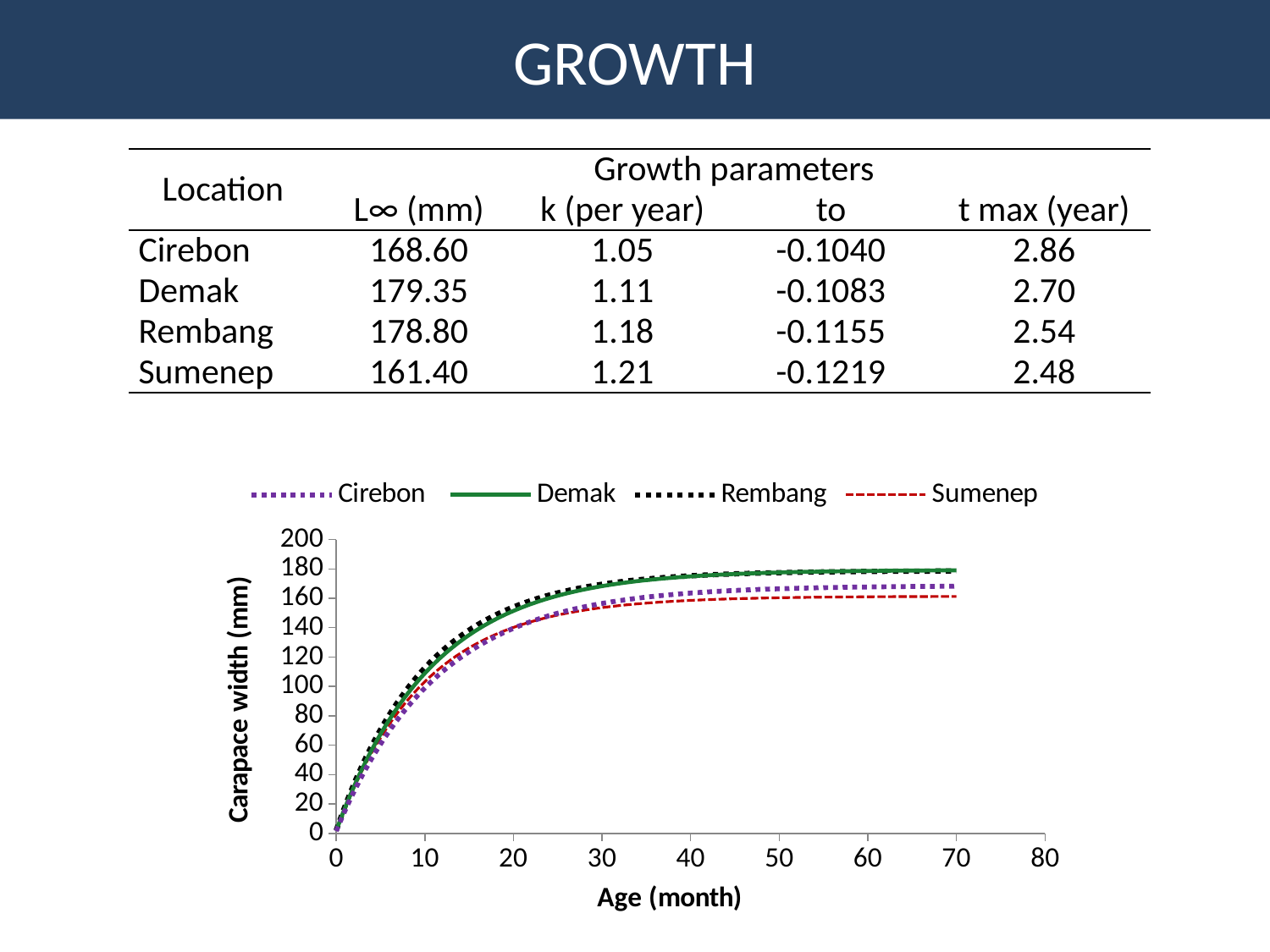

# GROWTH
| Location | Growth parameters |  |  |  |
| --- | --- | --- | --- | --- |
|  | L∞ (mm) | k (per year) | to | t max (year) |
| Cirebon | 168.60 | 1.05 | -0.1040 | 2.86 |
| Demak | 179.35 | 1.11 | -0.1083 | 2.70 |
| Rembang | 178.80 | 1.18 | -0.1155 | 2.54 |
| Sumenep | 161.40 | 1.21 | -0.1219 | 2.48 |

### Chart

| Category | Cirebon  | Demak | Rembang | Sumenep |
|---|---|---|---|---|